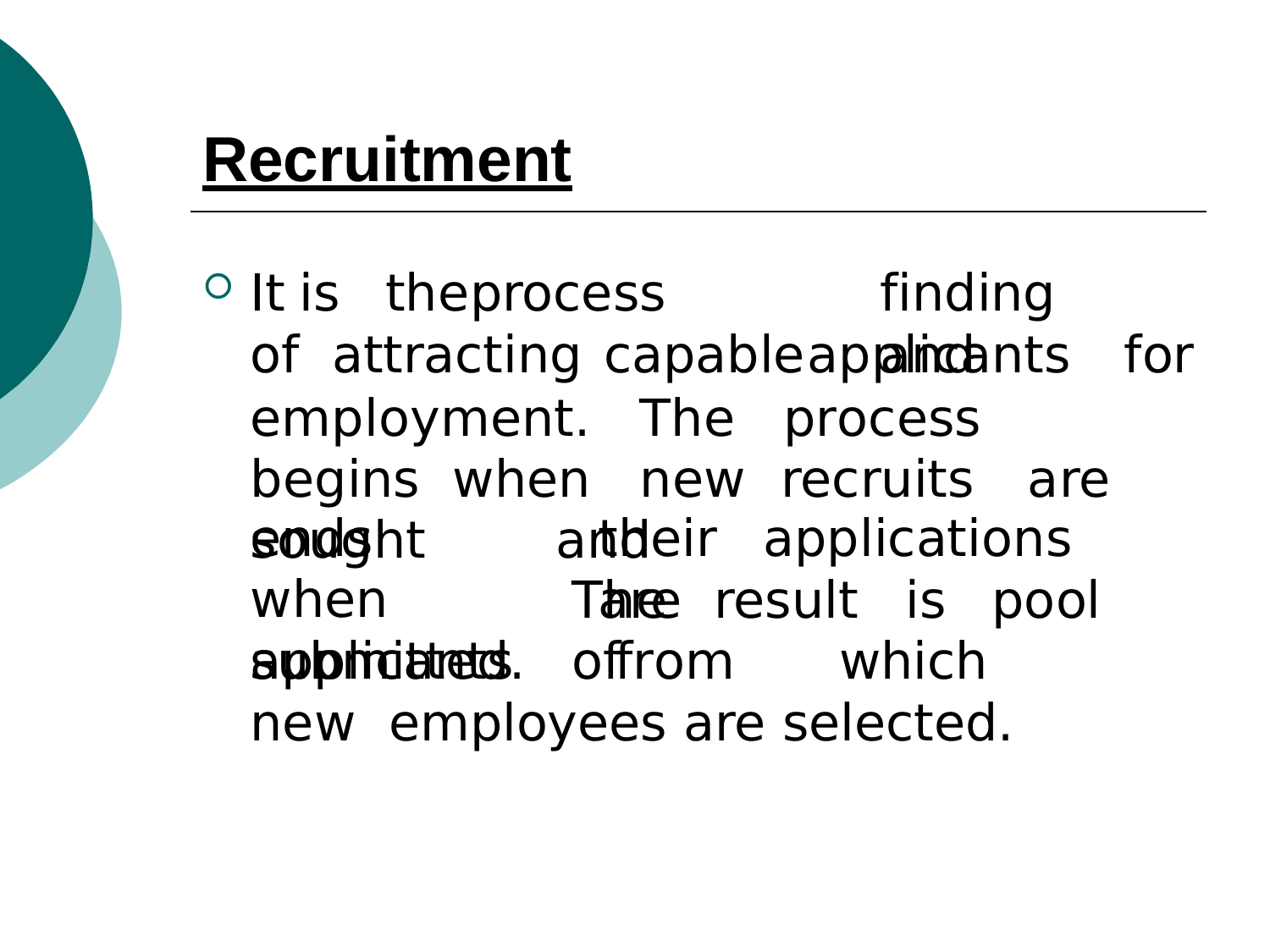

# Recruitment
It	is	the	process	of  attracting		capable
finding	and
applicants	for
employment.	The		process	begins  when	new	recruits	are	sought	and
ends	when  submitted.
their	applications	are
The	result	is	pool	of
applicants	from	which	new  employees are selected.